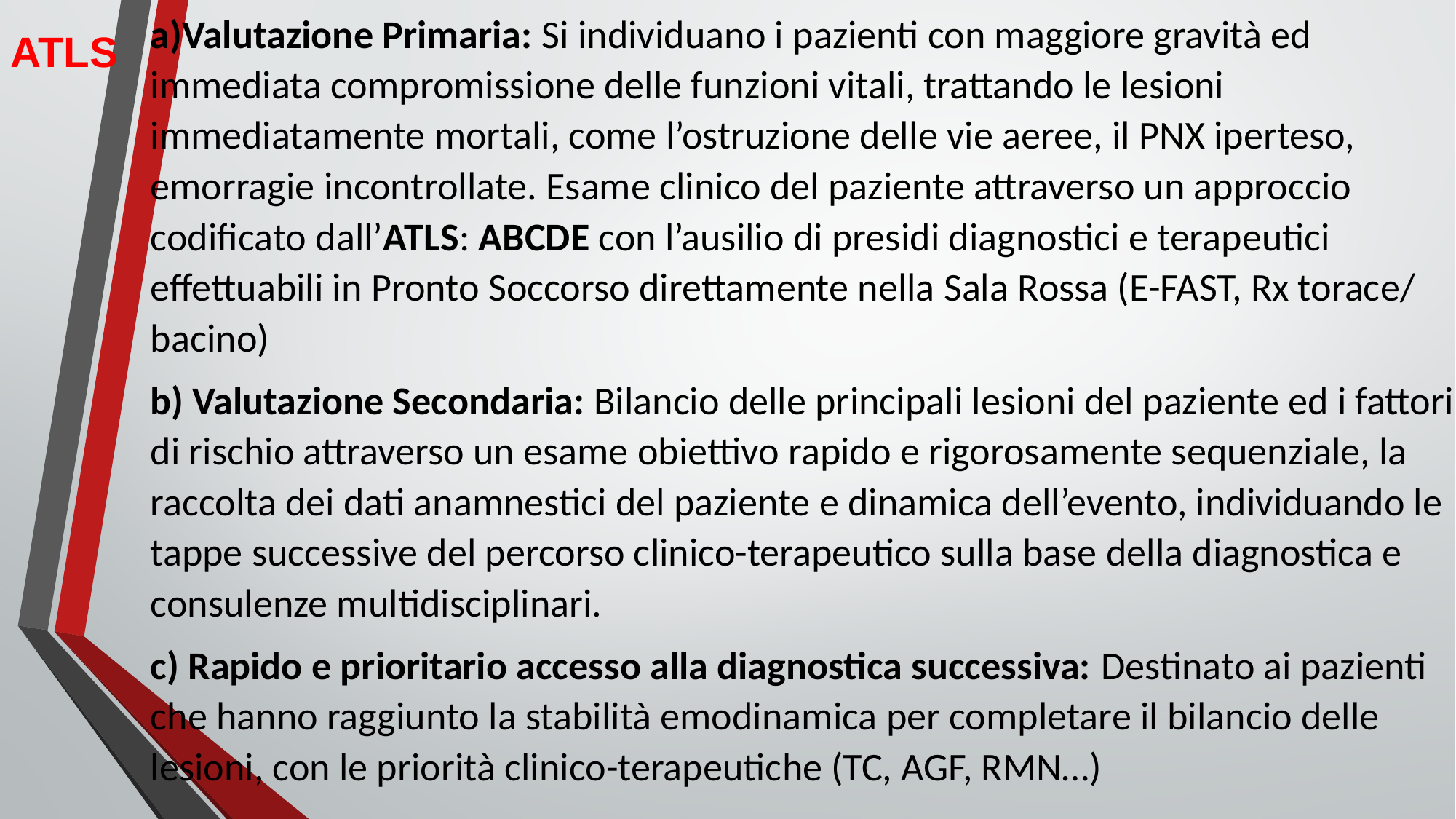

a)Valutazione Primaria: Si individuano i pazienti con maggiore gravità ed immediata compromissione delle funzioni vitali, trattando le lesioni immediatamente mortali, come l’ostruzione delle vie aeree, il PNX iperteso, emorragie incontrollate. Esame clinico del paziente attraverso un approccio codificato dall’ATLS: ABCDE con l’ausilio di presidi diagnostici e terapeutici effettuabili in Pronto Soccorso direttamente nella Sala Rossa (E-FAST, Rx torace/ bacino)
b) Valutazione Secondaria: Bilancio delle principali lesioni del paziente ed i fattori di rischio attraverso un esame obiettivo rapido e rigorosamente sequenziale, la raccolta dei dati anamnestici del paziente e dinamica dell’evento, individuando le tappe successive del percorso clinico-terapeutico sulla base della diagnostica e consulenze multidisciplinari.
c) Rapido e prioritario accesso alla diagnostica successiva: Destinato ai pazienti che hanno raggiunto la stabilità emodinamica per completare il bilancio delle lesioni, con le priorità clinico-terapeutiche (TC, AGF, RMN…)
ATLS